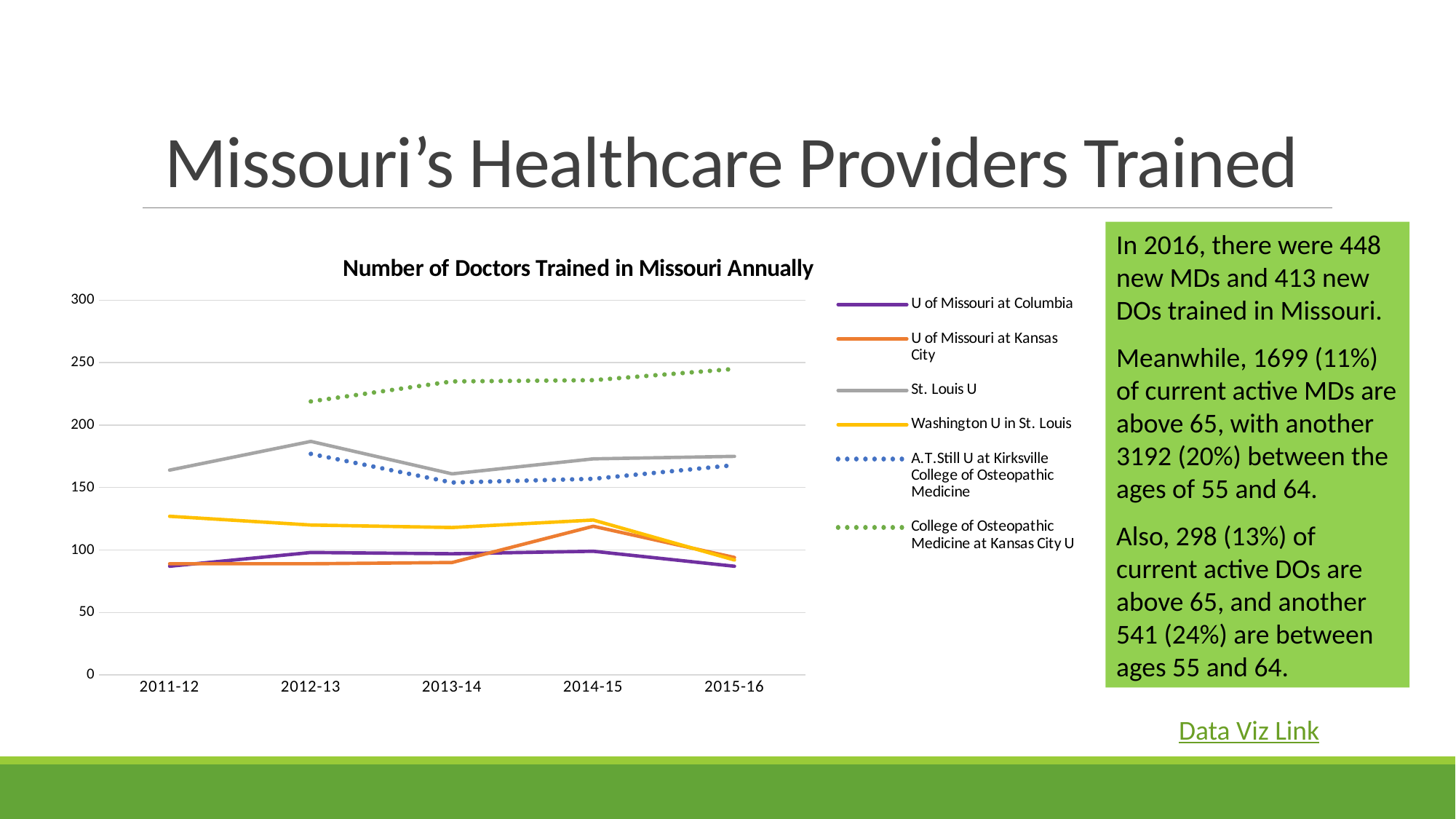

# Missouri’s Healthcare Providers Trained
In 2016, there were 448 new MDs and 413 new DOs trained in Missouri.

Meanwhile, 1699 (11%) of current active MDs are above 65, with another 3192 (20%) between the ages of 55 and 64.

Also, 298 (13%) of current active DOs are above 65, and another 541 (24%) are between ages 55 and 64.

### Chart: Number of Doctors Trained in Missouri Annually

| Category | U of Missouri at Columbia | U of Missouri at Kansas City | St. Louis U | Washington U in St. Louis | A.T.Still U at Kirksville College of Osteopathic Medicine | College of Osteopathic Medicine at Kansas City U |
|---|---|---|---|---|---|---|
| 2011-12 | 87.0 | 89.0 | 164.0 | 127.0 | None | None |
| 2012-13 | 98.0 | 89.0 | 187.0 | 120.0 | 177.0 | 219.0 |
| 2013-14 | 97.0 | 90.0 | 161.0 | 118.0 | 154.0 | 235.0 |
| 2014-15 | 99.0 | 119.0 | 173.0 | 124.0 | 157.0 | 236.0 |
| 2015-16 | 87.0 | 94.0 | 175.0 | 92.0 | 168.0 | 245.0 |
Data Viz Link